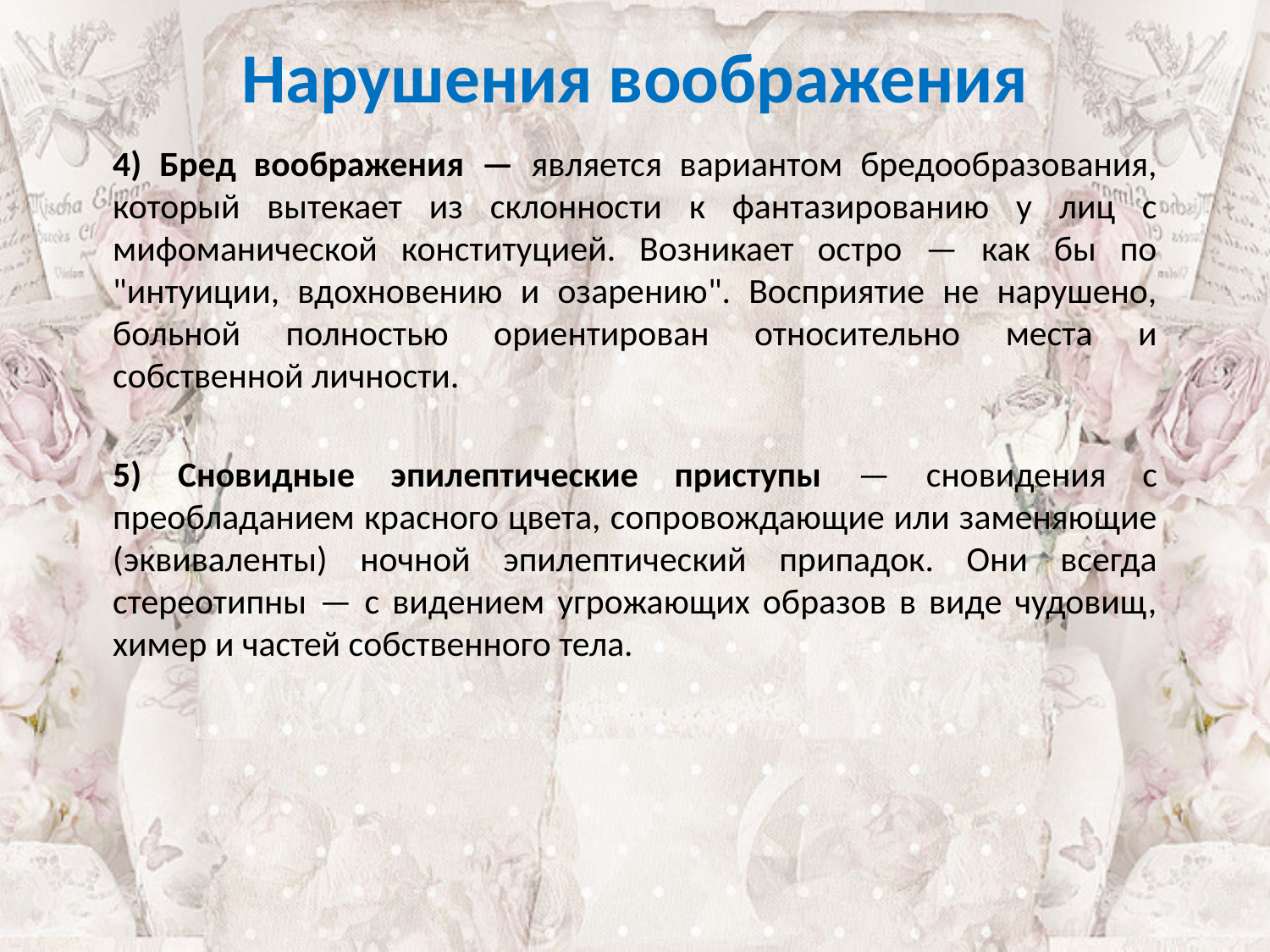

Нарушения воображения
4) Бред воображения — является вариантом бредообразования, который вытекает из склонности к фантазированию у лиц с мифоманической конституцией. Возникает остро — как бы по "интуиции, вдохновению и озарению". Восприятие не нарушено, больной полностью ориентирован относительно места и собственной личности.

5) Сновидные эпилептические приступы — сновидения с преобладанием красного цвета, сопровождающие или заменяющие (эквиваленты) ночной эпилептический припадок. Они всегда стереотипны — с видением угрожающих образов в виде чудовищ, химер и частей собственного тела.